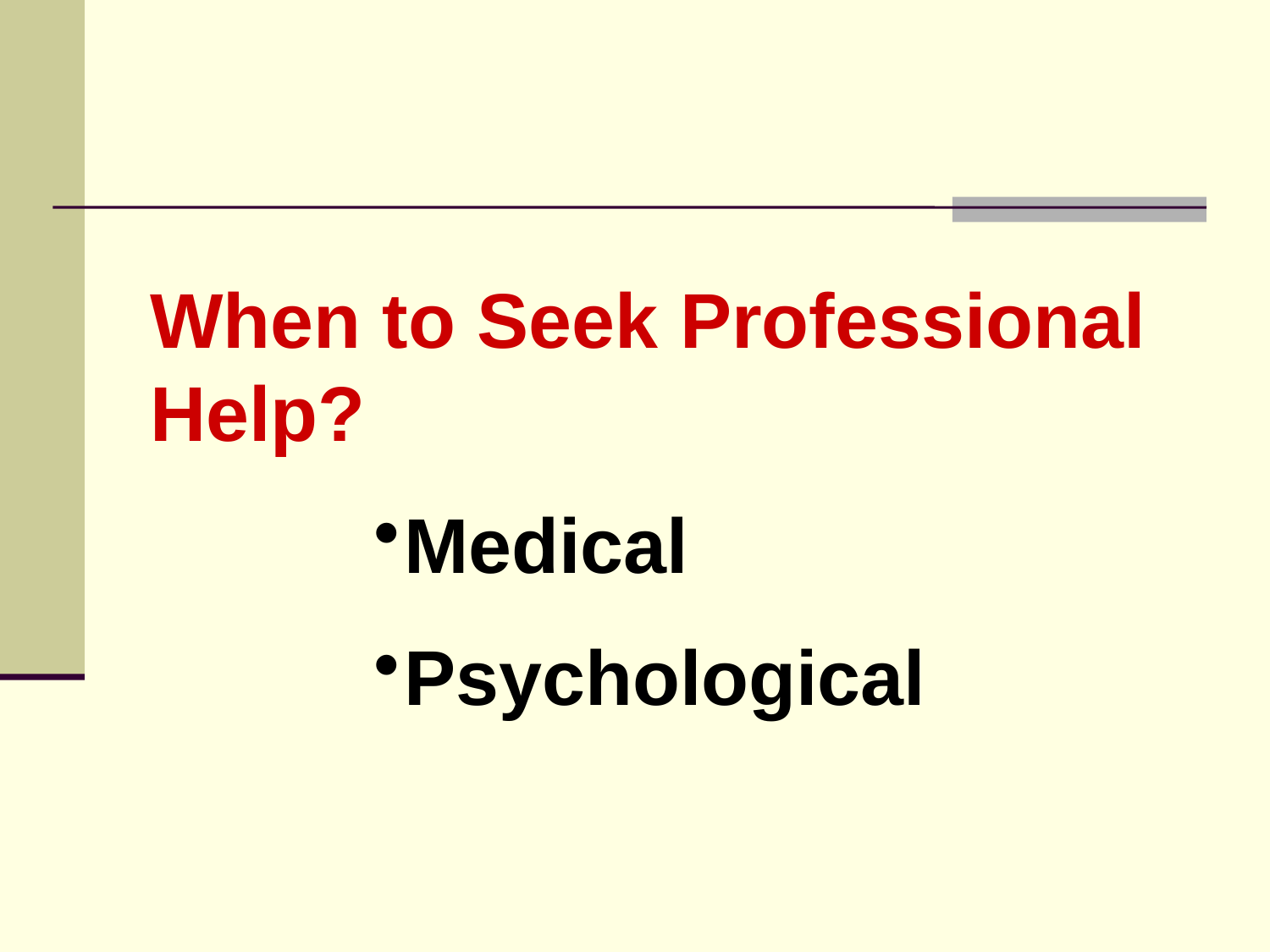

When to Seek Professional Help?
Medical
Psychological